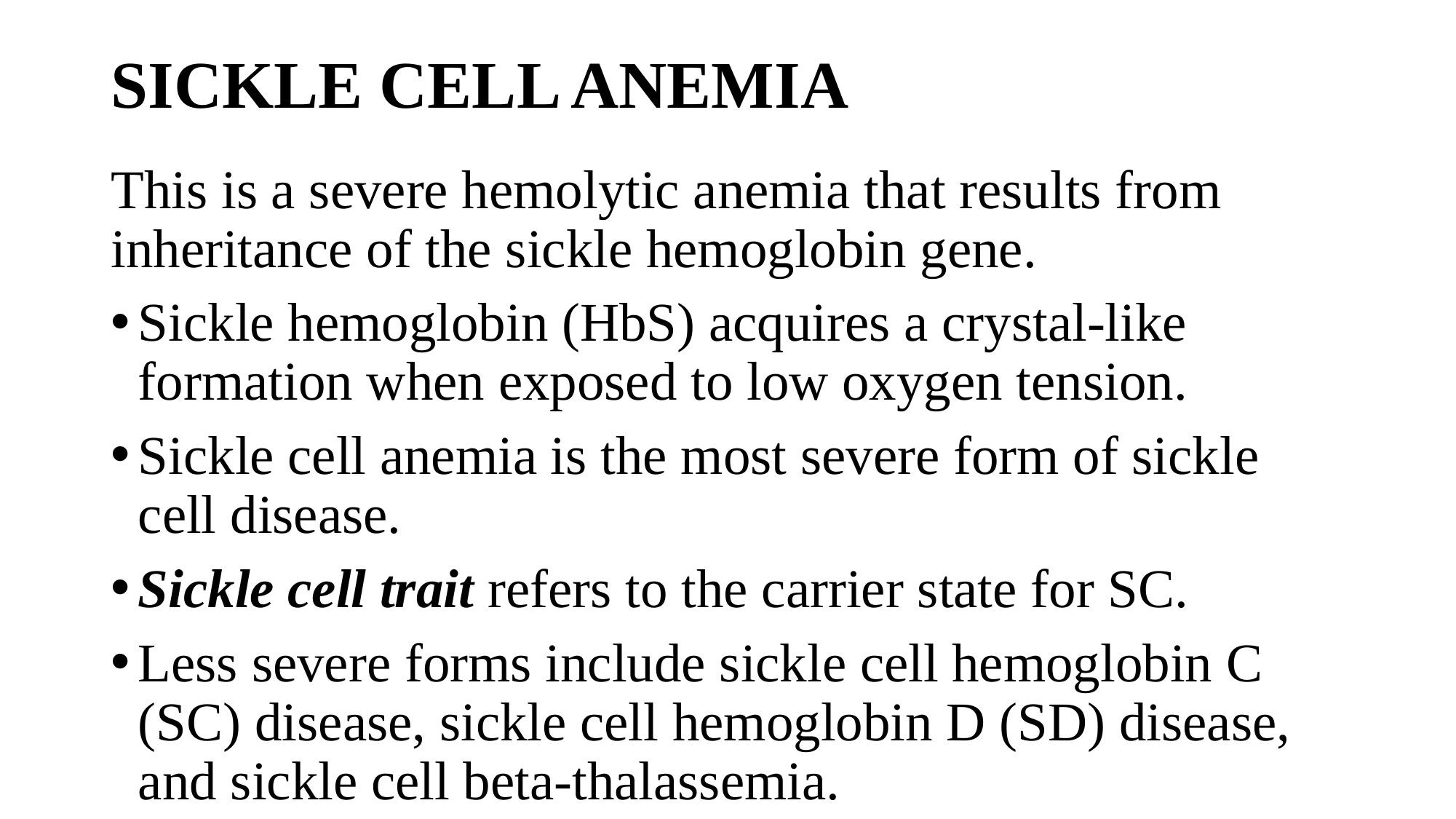

# SICKLE CELL ANEMIA
This is a severe hemolytic anemia that results from inheritance of the sickle hemoglobin gene.
Sickle hemoglobin (HbS) acquires a crystal-like formation when exposed to low oxygen tension.
Sickle cell anemia is the most severe form of sickle cell disease.
Sickle cell trait refers to the carrier state for SC.
Less severe forms include sickle cell hemoglobin C (SC) disease, sickle cell hemoglobin D (SD) disease, and sickle cell beta-thalassemia.